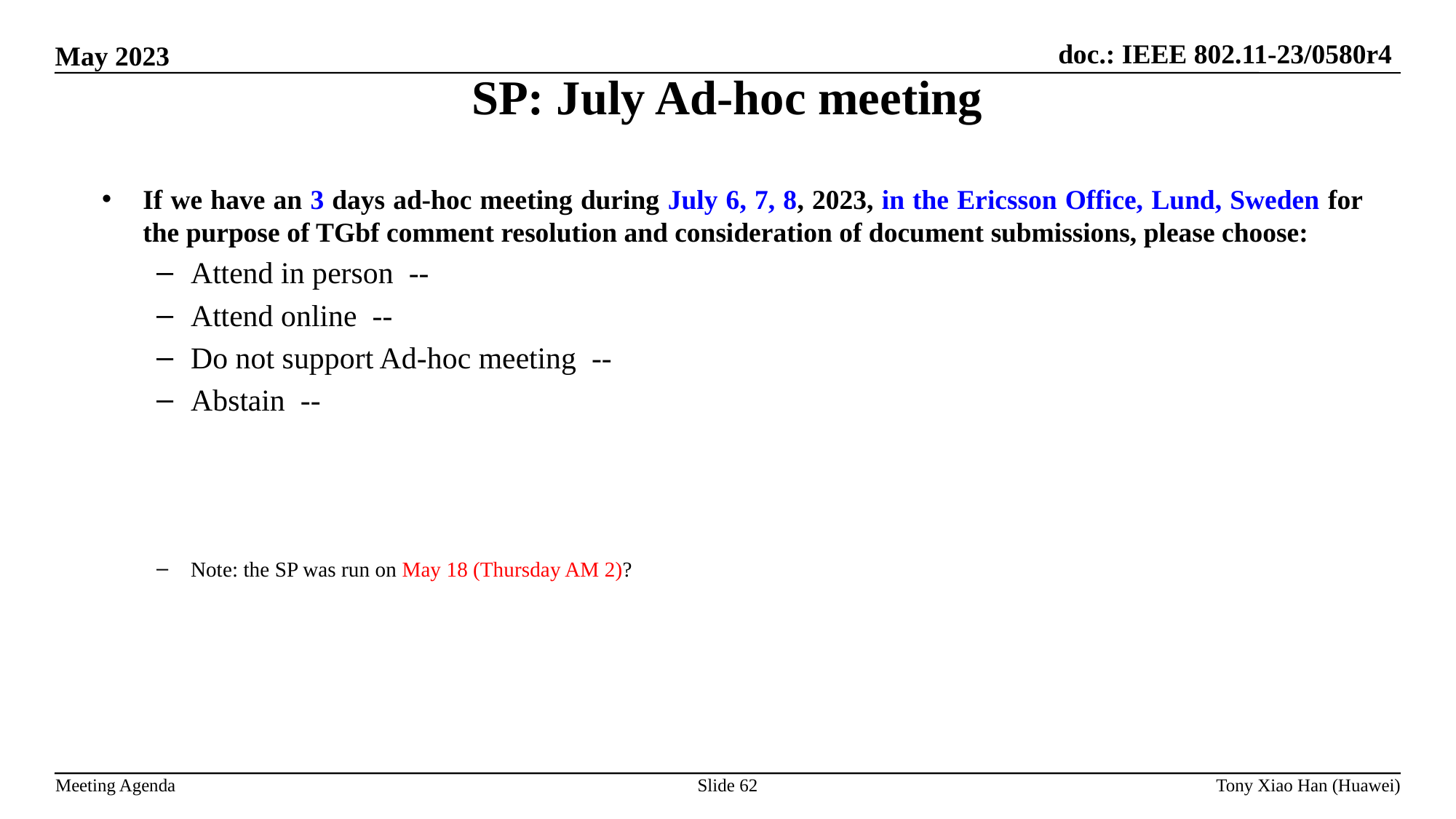

SP: July Ad-hoc meeting

If we have an 3 days ad-hoc meeting during July 6, 7, 8, 2023, in the Ericsson Office, Lund, Sweden for the purpose of TGbf comment resolution and consideration of document submissions, please choose:
Attend in person  --
Attend online  --
Do not support Ad-hoc meeting  --
Abstain  --

Note: the SP was run on May 18 (Thursday AM 2)?